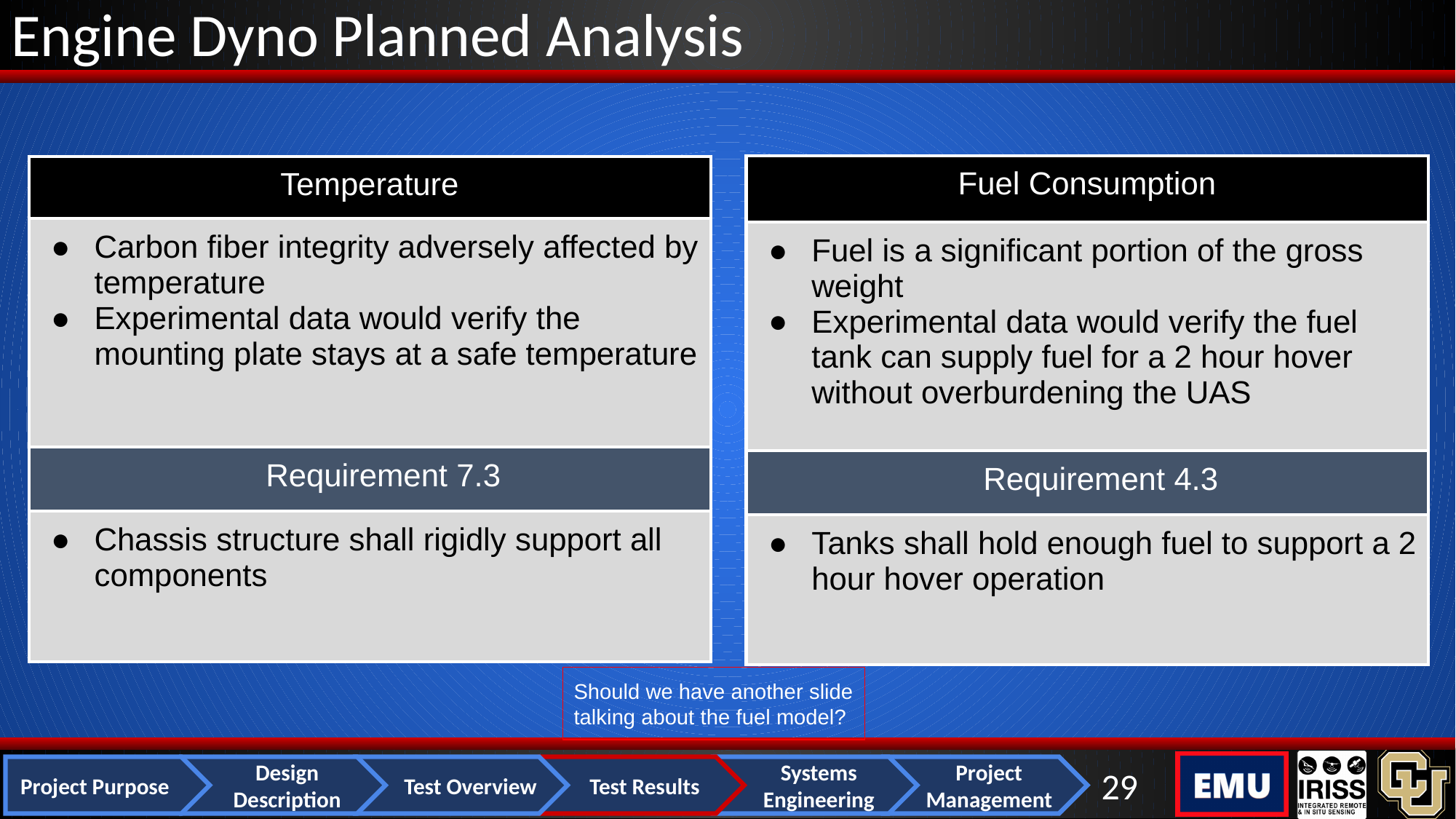

# Engine Dyno Planned Analysis
| Fuel Consumption |
| --- |
| Fuel is a significant portion of the gross weight Experimental data would verify the fuel tank can supply fuel for a 2 hour hover without overburdening the UAS |
| Requirement 4.3 |
| Tanks shall hold enough fuel to support a 2 hour hover operation |
| Temperature |
| --- |
| Carbon fiber integrity adversely affected by temperature Experimental data would verify the mounting plate stays at a safe temperature |
| Requirement 7.3 |
| Chassis structure shall rigidly support all components |
Should we have another slide talking about the fuel model?
29